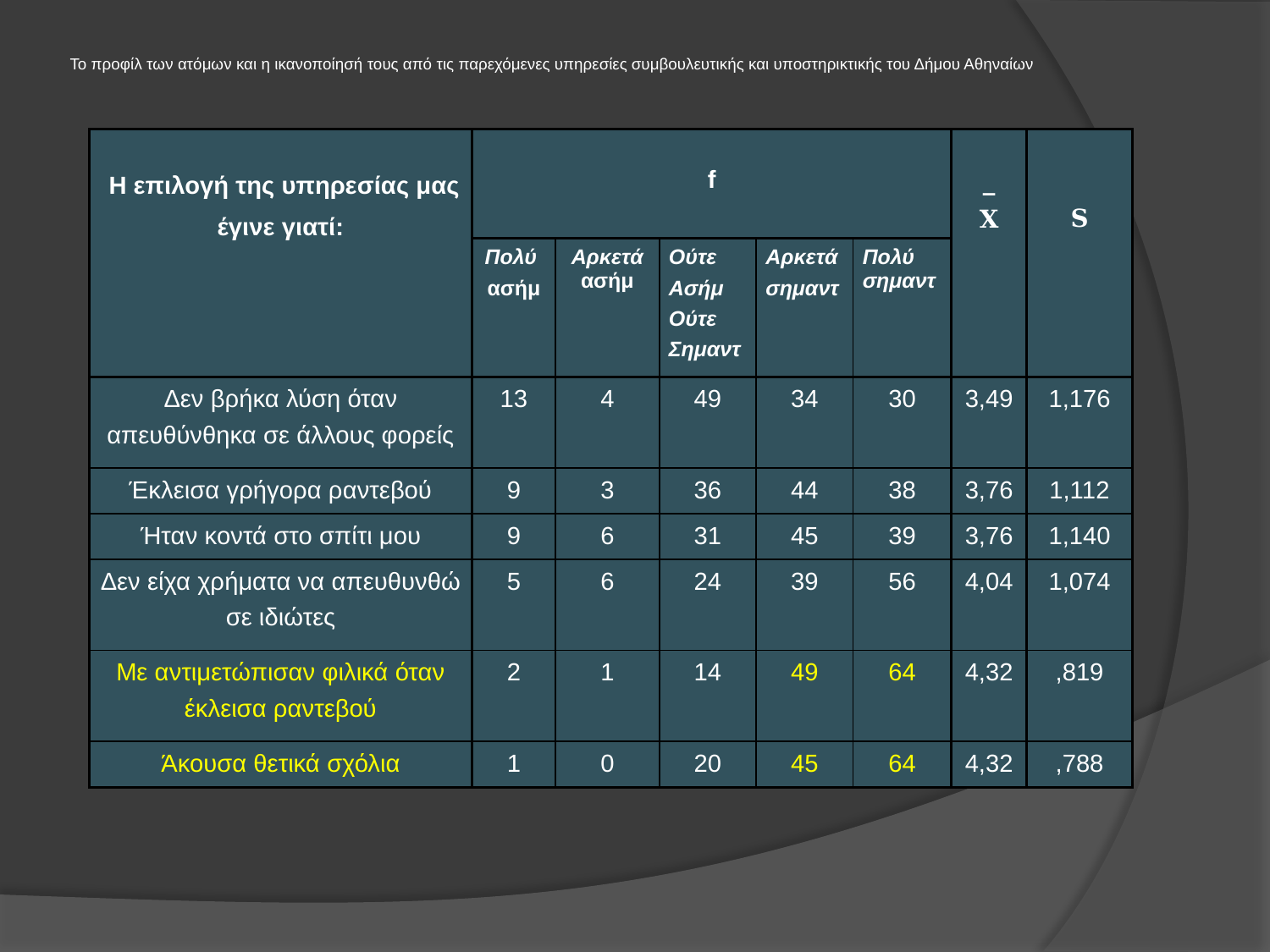

Το προφίλ των ατόμων και η ικανοποίησή τους από τις παρεχόμενες υπηρεσίες συμβουλευτικής και υποστηρικτικής του Δήμου Αθηναίων
| Η επιλογή της υπηρεσίας μας έγινε γιατί: | f |  |  |  |  | \_ Χ | S |
| --- | --- | --- | --- | --- | --- | --- | --- |
|  | Πολύ ασήμ | Αρκετά ασήμ | Ούτε Ασήμ Ούτε Σημαντ | Αρκετά σημαντ | Πολύ σημαντ |  |  |
| Δεν βρήκα λύση όταν απευθύνθηκα σε άλλους φορείς | 13 | 4 | 49 | 34 | 30 | 3,49 | 1,176 |
| Έκλεισα γρήγορα ραντεβού | 9 | 3 | 36 | 44 | 38 | 3,76 | 1,112 |
| Ήταν κοντά στο σπίτι μου | 9 | 6 | 31 | 45 | 39 | 3,76 | 1,140 |
| Δεν είχα χρήματα να απευθυνθώ σε ιδιώτες | 5 | 6 | 24 | 39 | 56 | 4,04 | 1,074 |
| Με αντιμετώπισαν φιλικά όταν έκλεισα ραντεβού | 2 | 1 | 14 | 49 | 64 | 4,32 | ,819 |
| Άκουσα θετικά σχόλια | 1 | 0 | 20 | 45 | 64 | 4,32 | ,788 |